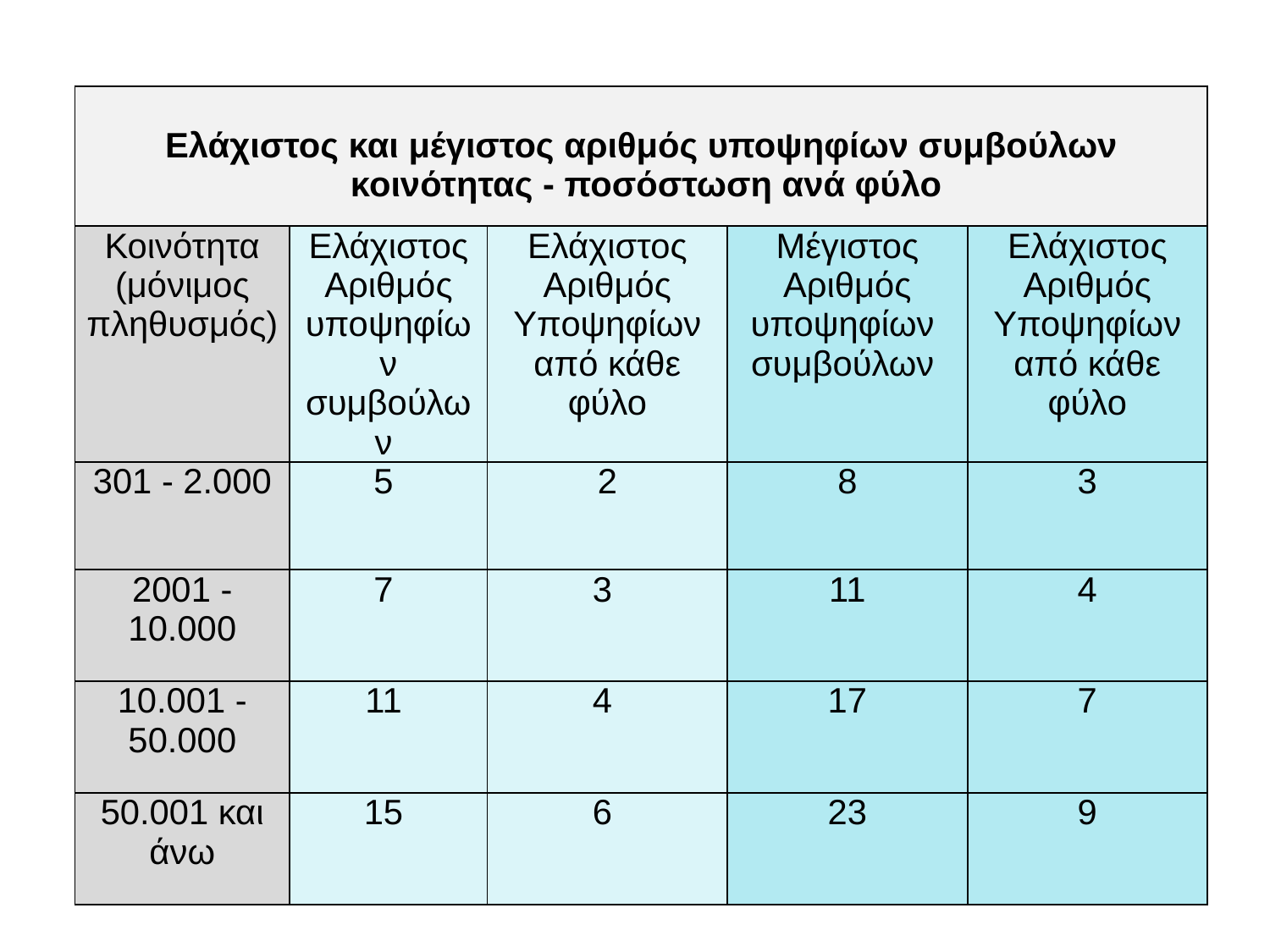

| Ελάχιστος και μέγιστος αριθμός υποψηφίων συμβούλων κοινότητας - ποσόστωση ανά φύλο |  |  |  |  |
| --- | --- | --- | --- | --- |
| Κοινότητα (μόνιμος πληθυσμός) | Ελάχιστος Αριθμός υποψηφίων συμβούλων | Ελάχιστος Αριθμός Υποψηφίων από κάθε φύλο | Μέγιστος Αριθμός υποψηφίων συμβούλων | Ελάχιστος Αριθμός Υποψηφίων από κάθε φύλο |
| 301 - 2.000 | 5 | 2 | 8 | 3 |
| 2001 - 10.000 | 7 | 3 | 11 | 4 |
| 10.001 - 50.000 | 11 | 4 | 17 | 7 |
| 50.001 και άνω | 15 | 6 | 23 | 9 |